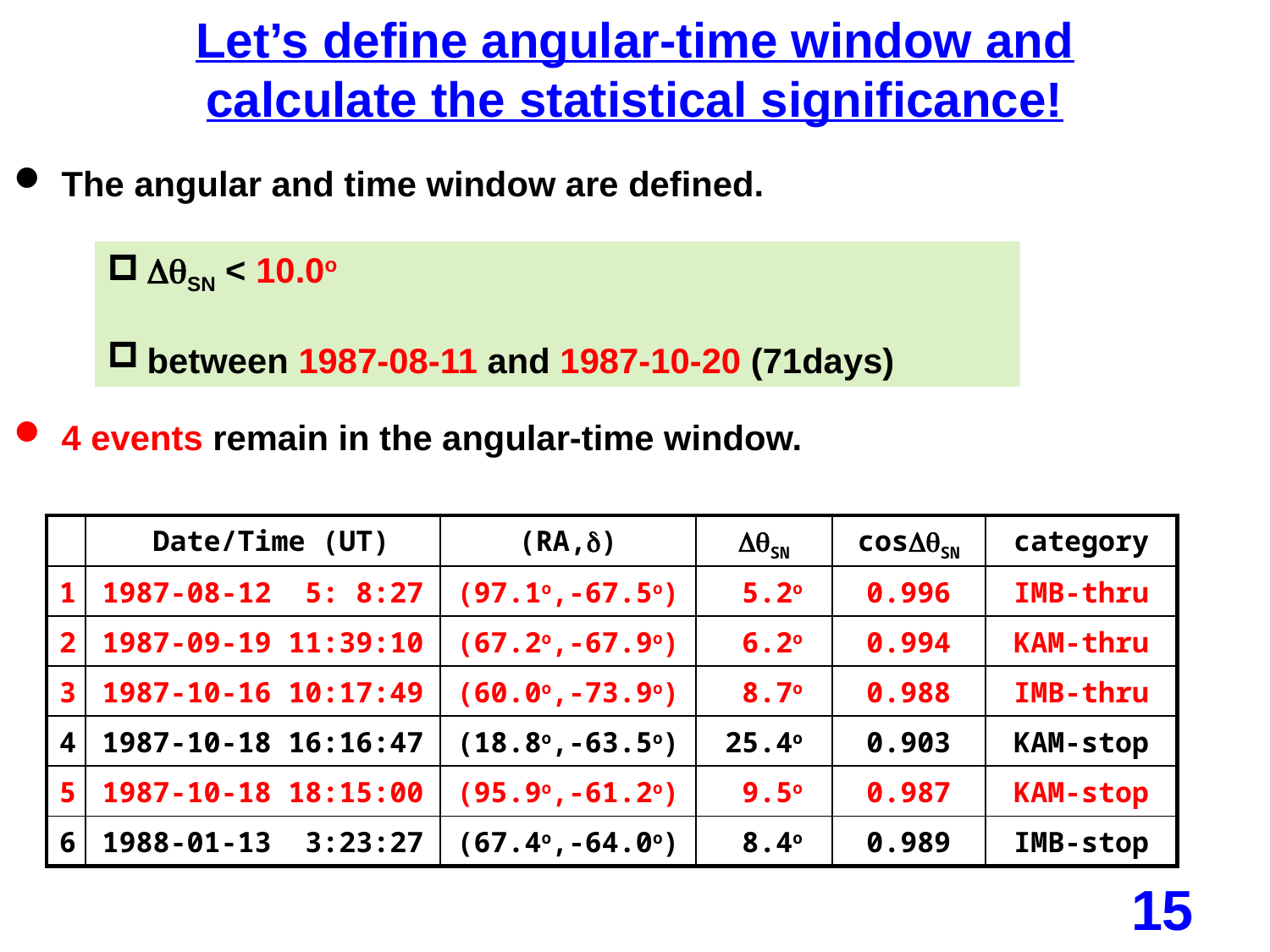

Let’s define angular-time window and
calculate the statistical significance!
The angular and time window are defined.

4 events remain in the angular-time window.
ΔθSN < 10.0o

between 1987-08-11 and 1987-10-20 (71days)
|  | Date/Time (UT) | (RA,δ) | ΔθSN | cosΔθSN | category |
| --- | --- | --- | --- | --- | --- |
| 1 | 1987-08-12 5: 8:27 | (97.1o,-67.5o) | 5.2o | 0.996 | IMB-thru |
| 2 | 1987-09-19 11:39:10 | (67.2o,-67.9o) | 6.2o | 0.994 | KAM-thru |
| 3 | 1987-10-16 10:17:49 | (60.0o,-73.9o) | 8.7o | 0.988 | IMB-thru |
| 4 | 1987-10-18 16:16:47 | (18.8o,-63.5o) | 25.4o | 0.903 | KAM-stop |
| 5 | 1987-10-18 18:15:00 | (95.9o,-61.2o) | 9.5o | 0.987 | KAM-stop |
| 6 | 1988-01-13 3:23:27 | (67.4o,-64.0o) | 8.4o | 0.989 | IMB-stop |
15